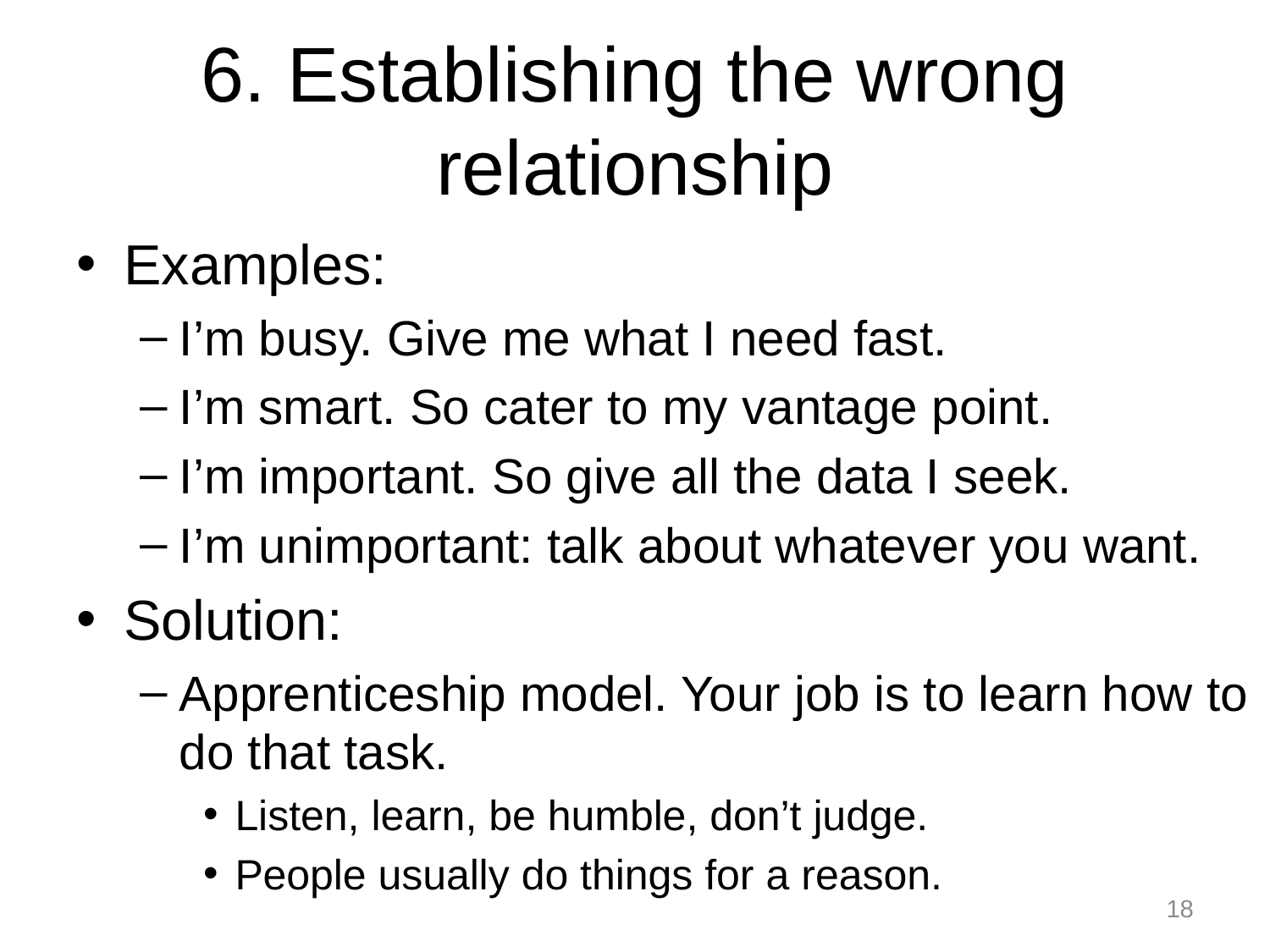

# 6. Establishing the wrong relationship
Examples:
I’m busy. Give me what I need fast.
I’m smart. So cater to my vantage point.
I’m important. So give all the data I seek.
I’m unimportant: talk about whatever you want.
Solution:
Apprenticeship model. Your job is to learn how to do that task.
Listen, learn, be humble, don’t judge.
People usually do things for a reason.
18